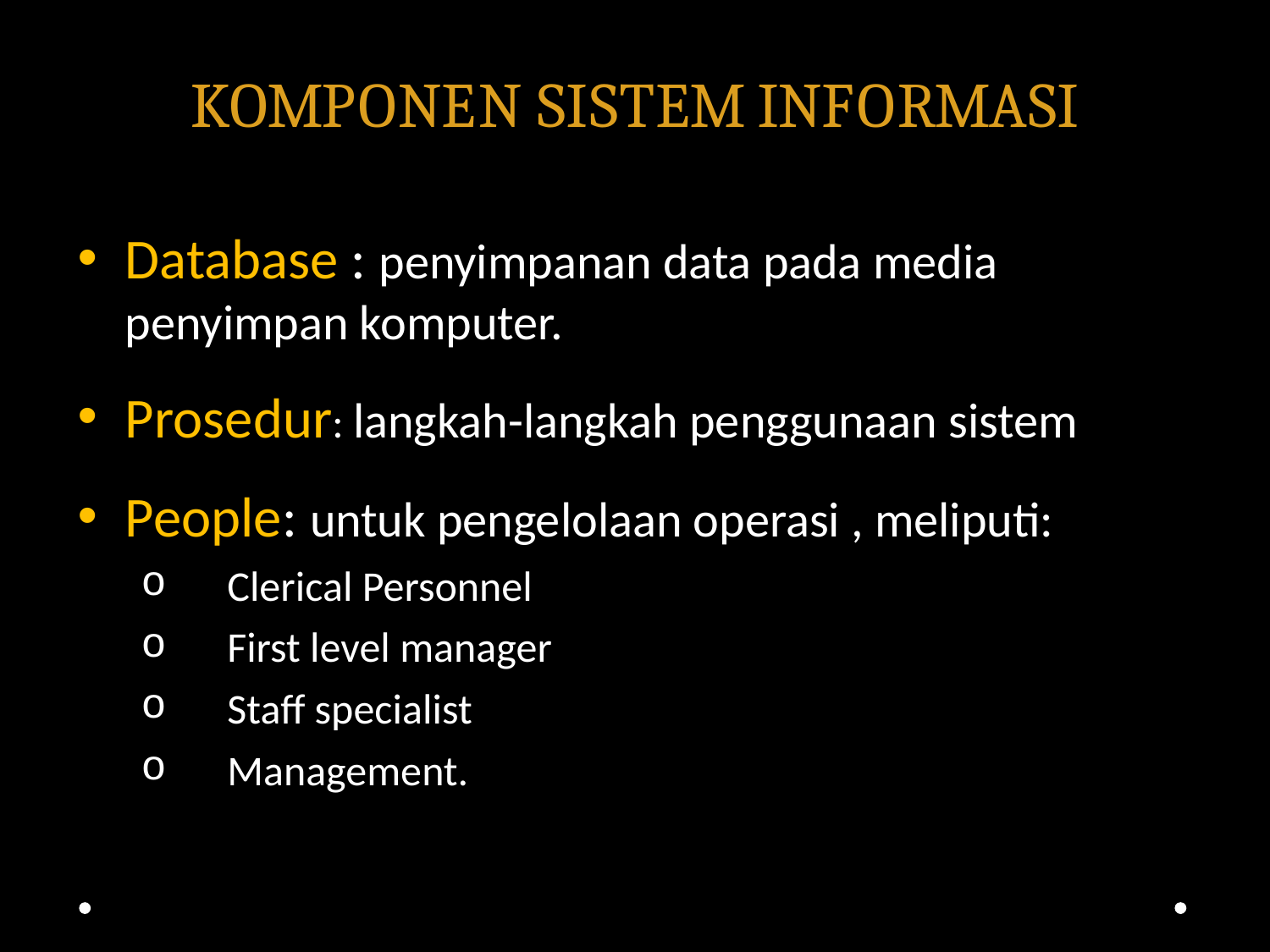

# KOMPONEN SISTEM INFORMASI
Database : penyimpanan data pada media penyimpan komputer.
Prosedur: langkah-langkah penggunaan sistem
People: untuk pengelolaan operasi , meliputi:
Clerical Personnel
First level manager
Staff specialist
Management.